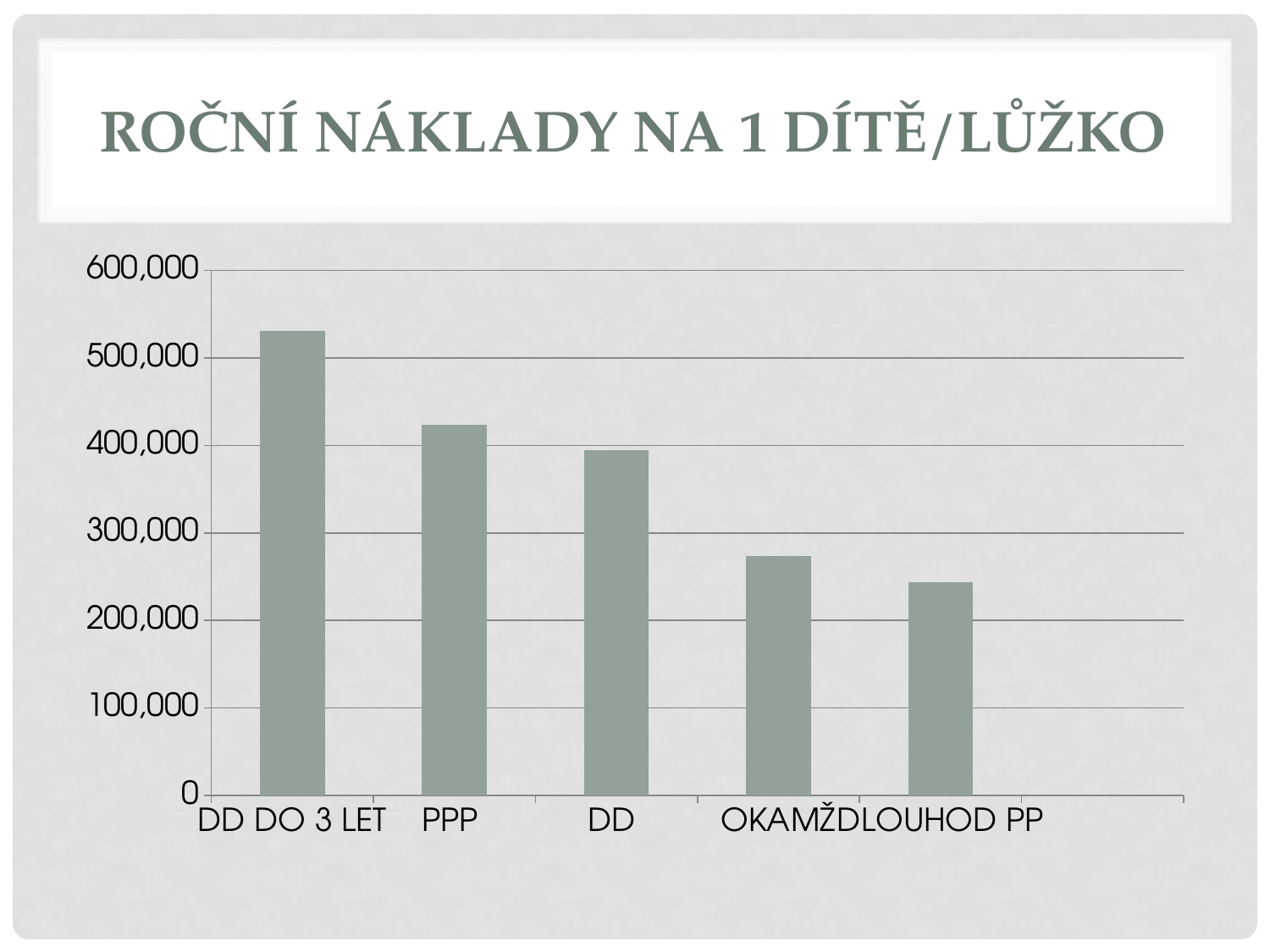

# ROČNÍ NÁKLADY NA 1 DÍTĚ/LŮŽKO

### Chart

| Category | Řada 1 |
|---|---|
| DD DO 3 LET | 530544.0 |
| PPP  | 423600.0 |
| DD  | 394200.0 |
| OKAMŽ | 273600.0 |
| DLOUHOD PP | 243240.0 |